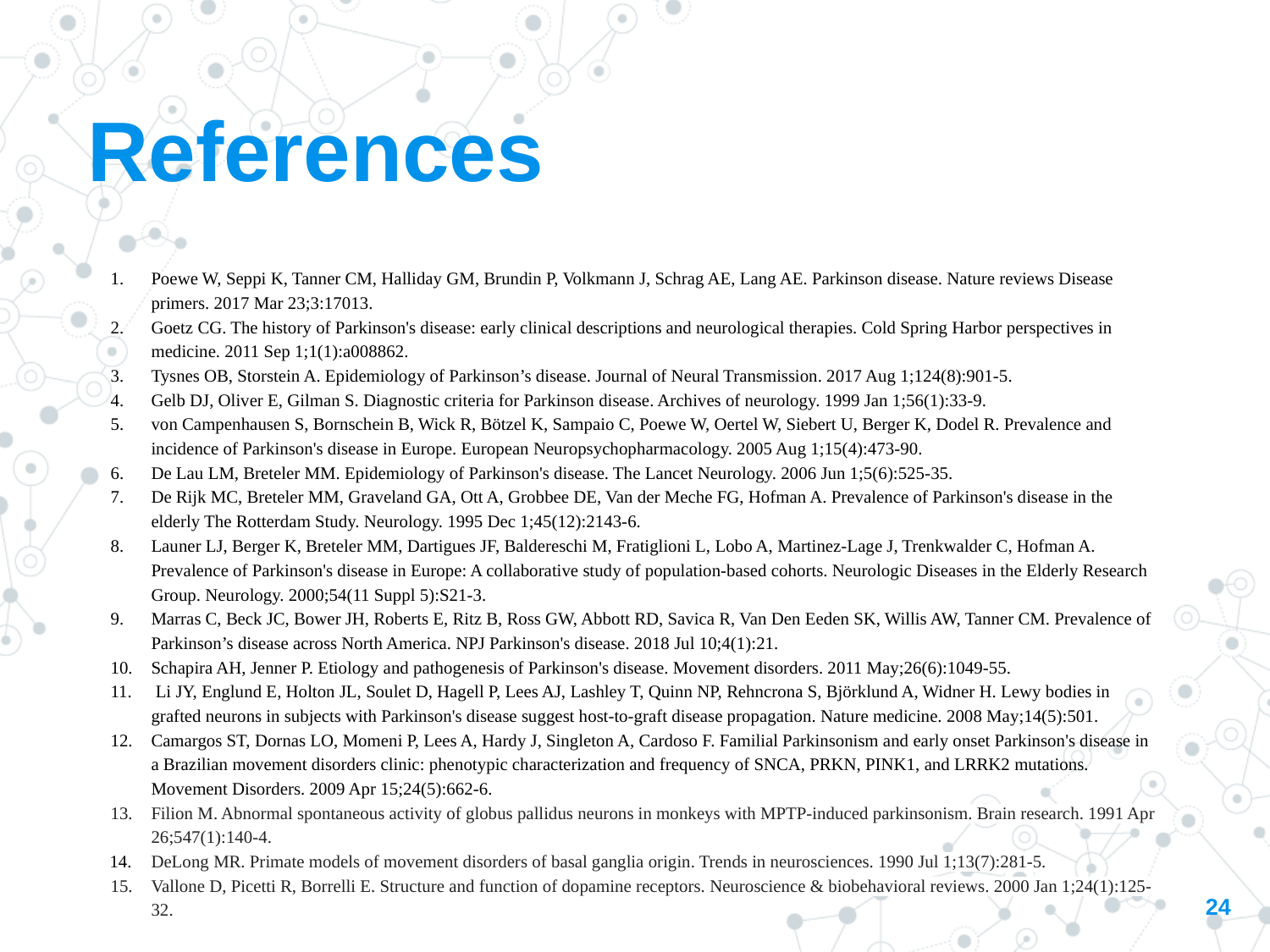

# References
Poewe W, Seppi K, Tanner CM, Halliday GM, Brundin P, Volkmann J, Schrag AE, Lang AE. Parkinson disease. Nature reviews Disease primers. 2017 Mar 23;3:17013.
Goetz CG. The history of Parkinson's disease: early clinical descriptions and neurological therapies. Cold Spring Harbor perspectives in medicine. 2011 Sep 1;1(1):a008862.
Tysnes OB, Storstein A. Epidemiology of Parkinson’s disease. Journal of Neural Transmission. 2017 Aug 1;124(8):901-5.
Gelb DJ, Oliver E, Gilman S. Diagnostic criteria for Parkinson disease. Archives of neurology. 1999 Jan 1;56(1):33-9.
von Campenhausen S, Bornschein B, Wick R, Bötzel K, Sampaio C, Poewe W, Oertel W, Siebert U, Berger K, Dodel R. Prevalence and incidence of Parkinson's disease in Europe. European Neuropsychopharmacology. 2005 Aug 1;15(4):473-90.
De Lau LM, Breteler MM. Epidemiology of Parkinson's disease. The Lancet Neurology. 2006 Jun 1;5(6):525-35.
De Rijk MC, Breteler MM, Graveland GA, Ott A, Grobbee DE, Van der Meche FG, Hofman A. Prevalence of Parkinson's disease in the elderly The Rotterdam Study. Neurology. 1995 Dec 1;45(12):2143-6.
Launer LJ, Berger K, Breteler MM, Dartigues JF, Baldereschi M, Fratiglioni L, Lobo A, Martinez-Lage J, Trenkwalder C, Hofman A. Prevalence of Parkinson's disease in Europe: A collaborative study of population-based cohorts. Neurologic Diseases in the Elderly Research Group. Neurology. 2000;54(11 Suppl 5):S21-3.
Marras C, Beck JC, Bower JH, Roberts E, Ritz B, Ross GW, Abbott RD, Savica R, Van Den Eeden SK, Willis AW, Tanner CM. Prevalence of Parkinson’s disease across North America. NPJ Parkinson's disease. 2018 Jul 10;4(1):21.
Schapira AH, Jenner P. Etiology and pathogenesis of Parkinson's disease. Movement disorders. 2011 May;26(6):1049-55.
 Li JY, Englund E, Holton JL, Soulet D, Hagell P, Lees AJ, Lashley T, Quinn NP, Rehncrona S, Björklund A, Widner H. Lewy bodies in grafted neurons in subjects with Parkinson's disease suggest host-to-graft disease propagation. Nature medicine. 2008 May;14(5):501.
Camargos ST, Dornas LO, Momeni P, Lees A, Hardy J, Singleton A, Cardoso F. Familial Parkinsonism and early onset Parkinson's disease in a Brazilian movement disorders clinic: phenotypic characterization and frequency of SNCA, PRKN, PINK1, and LRRK2 mutations. Movement Disorders. 2009 Apr 15;24(5):662-6.
Filion M. Abnormal spontaneous activity of globus pallidus neurons in monkeys with MPTP-induced parkinsonism. Brain research. 1991 Apr 26;547(1):140-4.
DeLong MR. Primate models of movement disorders of basal ganglia origin. Trends in neurosciences. 1990 Jul 1;13(7):281-5.
Vallone D, Picetti R, Borrelli E. Structure and function of dopamine receptors. Neuroscience & biobehavioral reviews. 2000 Jan 1;24(1):125-32.

24